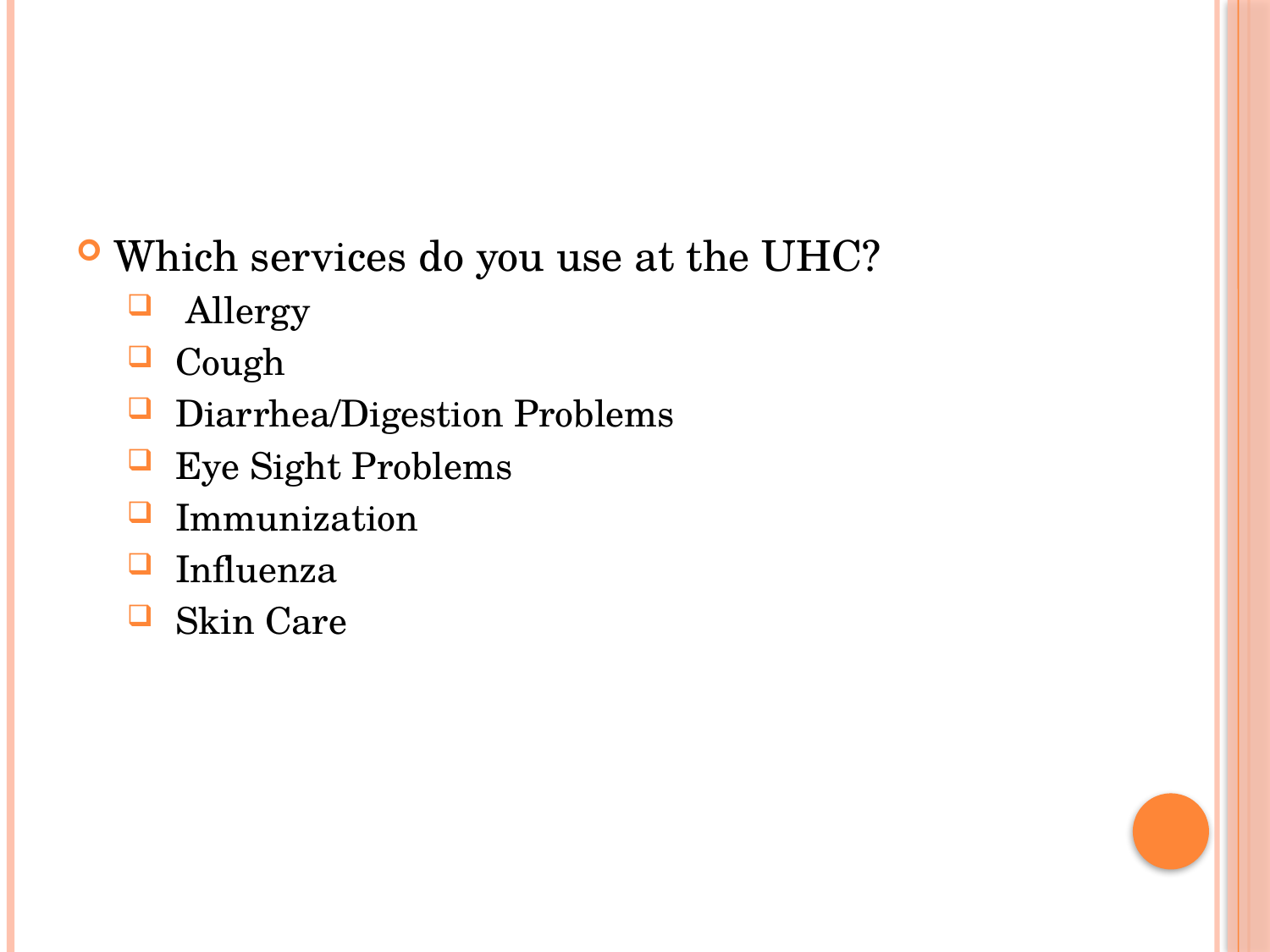

#
Which services do you use at the UHC?
  Allergy
 Cough
 Diarrhea/Digestion Problems
 Eye Sight Problems
 Immunization
 Influenza
 Skin Care